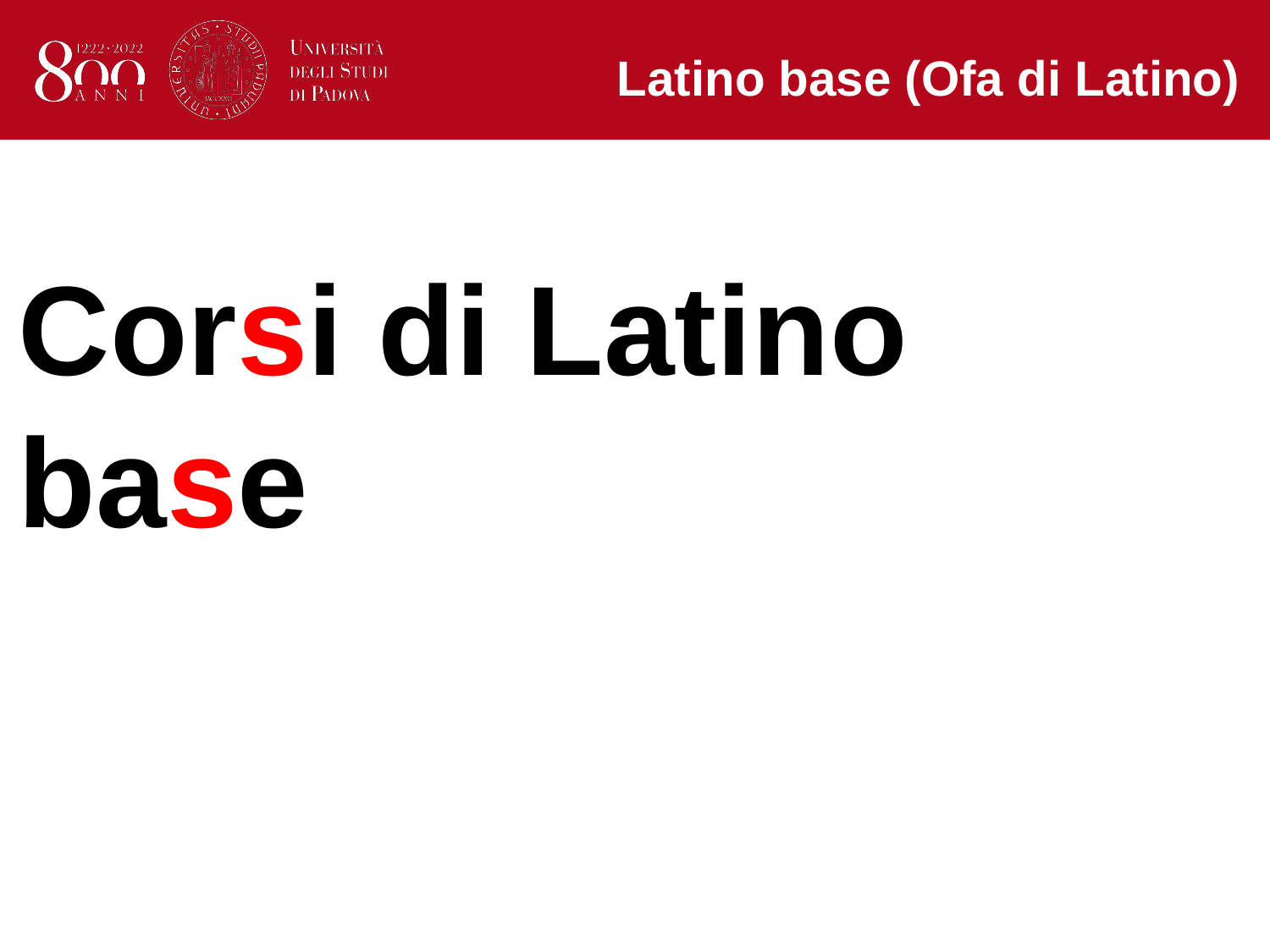

Latino base (Ofa di Latino)

Corsi di Latino base